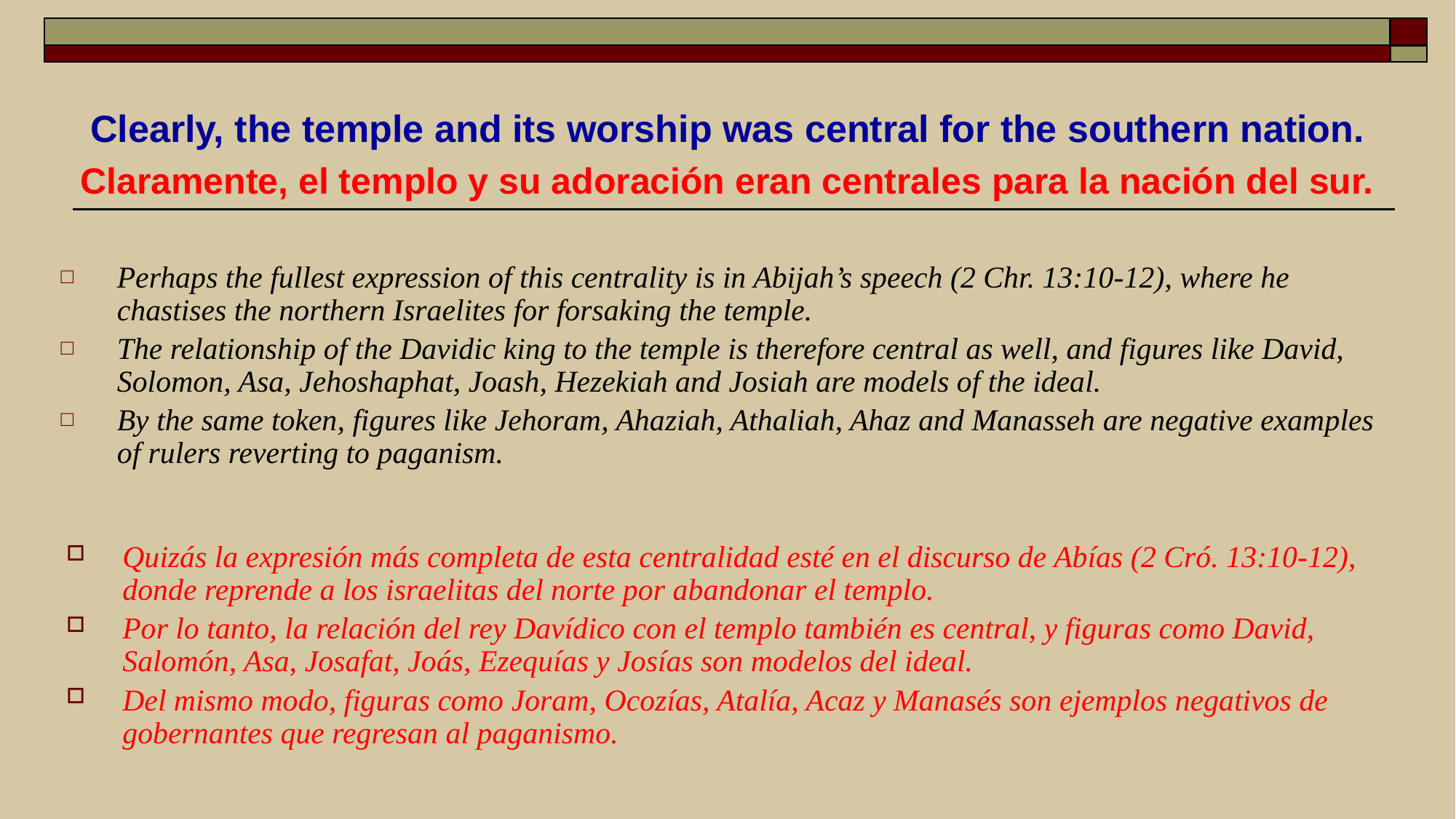

Clearly, the temple and its worship was central for the southern nation.
Claramente, el templo y su adoración eran centrales para la nación del sur.

Perhaps the fullest expression of this centrality is in Abijah’s speech (2 Chr. 13:10-12), where he chastises the northern Israelites for forsaking the temple.
The relationship of the Davidic king to the temple is therefore central as well, and figures like David, Solomon, Asa, Jehoshaphat, Joash, Hezekiah and Josiah are models of the ideal.
By the same token, figures like Jehoram, Ahaziah, Athaliah, Ahaz and Manasseh are negative examples of rulers reverting to paganism.

Quizás la expresión más completa de esta centralidad esté en el discurso de Abías (2 Cró. 13:10-12), donde reprende a los israelitas del norte por abandonar el templo.
Por lo tanto, la relación del rey Davídico con el templo también es central, y figuras como David, Salomón, Asa, Josafat, Joás, Ezequías y Josías son modelos del ideal.
Del mismo modo, figuras como Joram, Ocozías, Atalía, Acaz y Manasés son ejemplos negativos de gobernantes que regresan al paganismo.